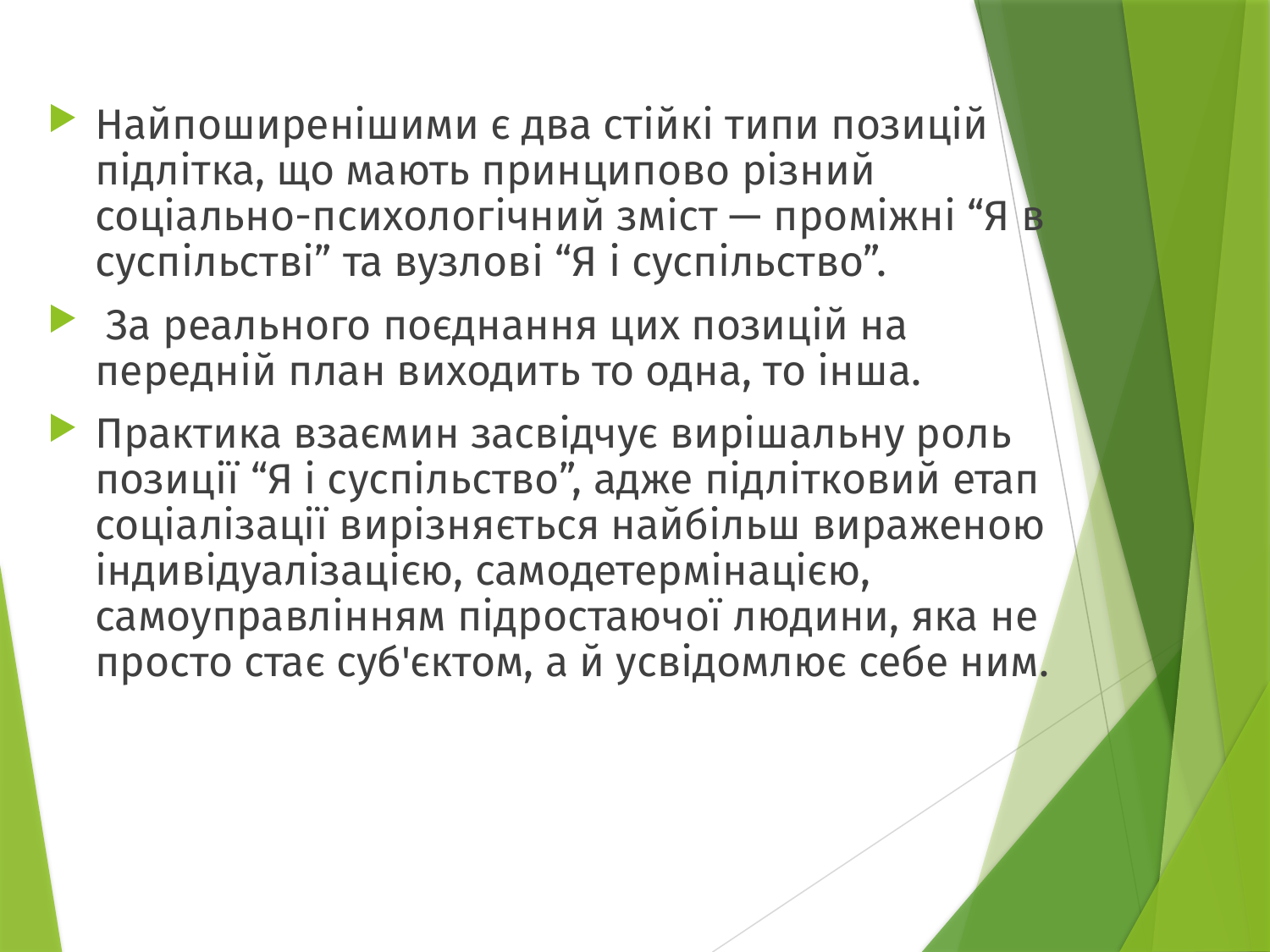

Найпоширенішими є два стійкі типи позицій підлітка, що мають принципово різний соціально-психологічний зміст — проміжні “Я в суспільстві” та вузлові “Я і суспільство”.
 За реального поєднання цих позицій на передній план виходить то одна, то інша.
Практика взаємин засвідчує вирішальну роль позиції “Я і суспільство”, адже підлітковий етап соціалізації вирізняється найбільш вираженою індивідуалізацією, самодетермінацією, самоуправлінням підростаючої людини, яка не просто стає суб'єктом, а й усвідомлює себе ним.